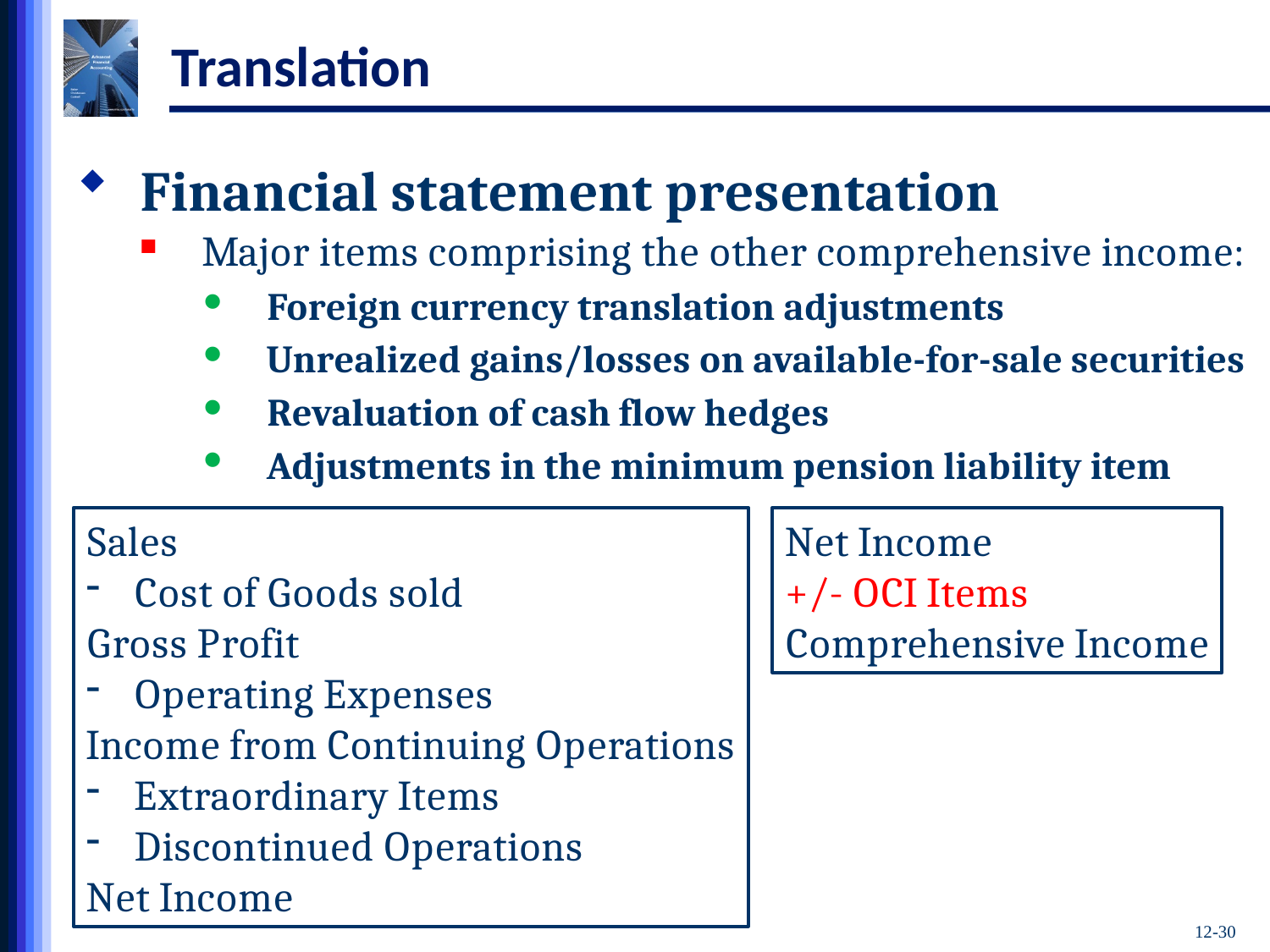

# Translation
Financial statement presentation
Major items comprising the other comprehensive income:
Foreign currency translation adjustments
Unrealized gains/losses on available-for-sale securities
Revaluation of cash flow hedges
Adjustments in the minimum pension liability item
Sales
Cost of Goods sold
Gross Profit
Operating Expenses
Income from Continuing Operations
Extraordinary Items
Discontinued Operations
Net Income
Net Income
+/- OCI Items
Comprehensive Income
12-30